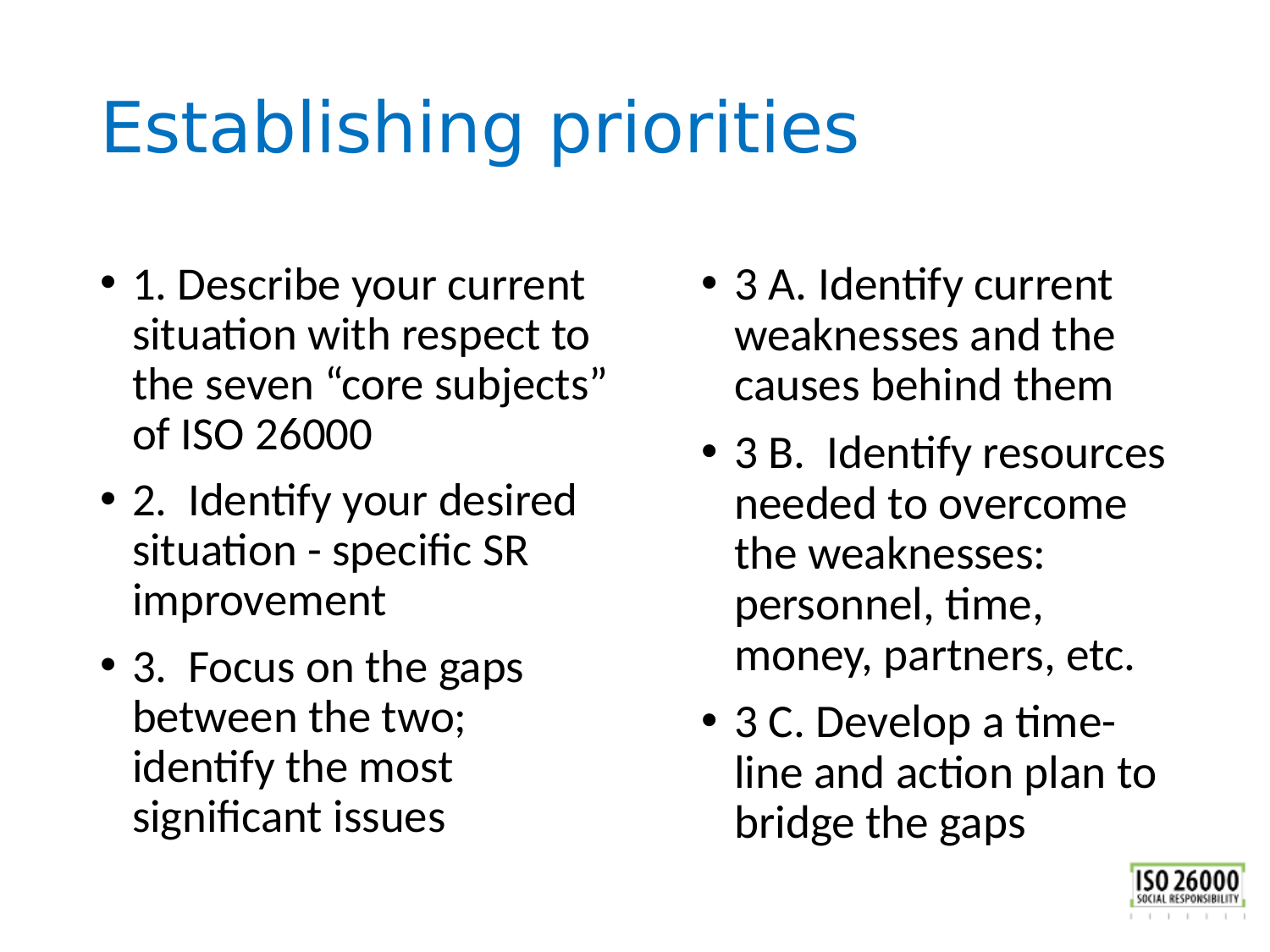

# Establishing priorities
1. Describe your current situation with respect to the seven “core subjects” of ISO 26000
2.  Identify your desired situation - specific SR improvement
3.  Focus on the gaps between the two; identify the most significant issues
3 A. Identify current weaknesses and the causes behind them
3 B.  Identify resources needed to overcome the weaknesses: personnel, time, money, partners, etc.
3 C. Develop a time-line and action plan to bridge the gaps